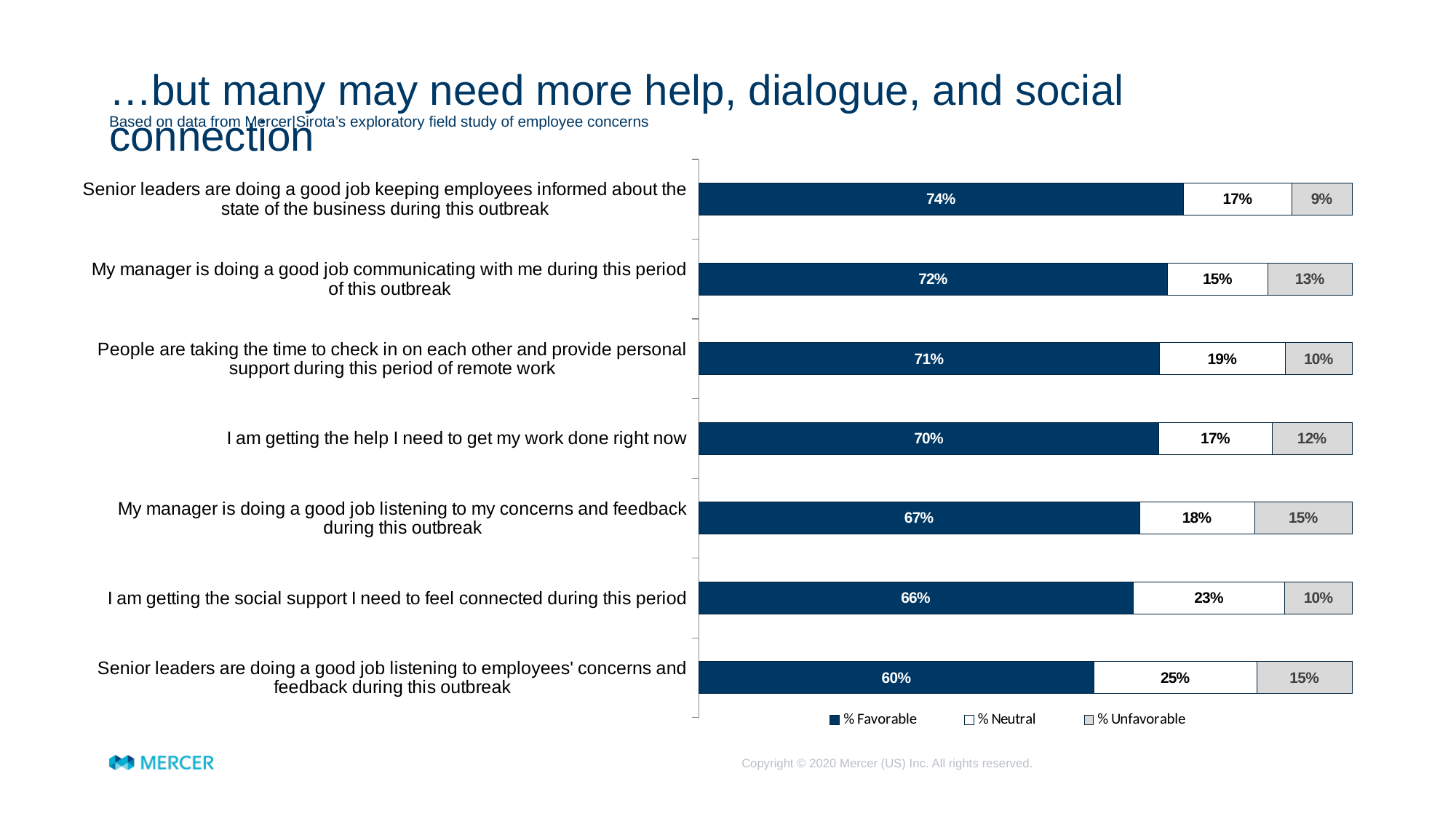

# …but many may need more help, dialogue, and social connection
Based on data from Mercer|Sirota’s exploratory field study of employee concerns

### Chart

| Category | % Favorable | % Neutral | % Unfavorable |
|---|---|---|---|
| Senior leaders are doing a good job keeping employees informed about the state of the business during this outbreak | 0.7417218543046358 | 0.16556291390728478 | 0.09271523178807947 |
| My manager is doing a good job communicating with me during this period of this outbreak | 0.717607973421927 | 0.15282392026578073 | 0.12956810631229237 |
| People are taking the time to check in on each other and provide personal support during this period of remote work | 0.705298013245033 | 0.19205298013245034 | 0.10264900662251655 |
| I am getting the help I need to get my work done right now | 0.7043189368770764 | 0.17275747508305647 | 0.12292358803986711 |
| My manager is doing a good job listening to my concerns and feedback during this outbreak | 0.6744186046511628 | 0.1760797342192691 | 0.1495016611295681 |
| I am getting the social support I need to feel connected during this period | 0.6644518272425249 | 0.23255813953488372 | 0.10299003322259137 |
| Senior leaders are doing a good job listening to employees' concerns and feedback during this outbreak | 0.6046511627906976 | 0.24916943521594684 | 0.1461794019933555 |